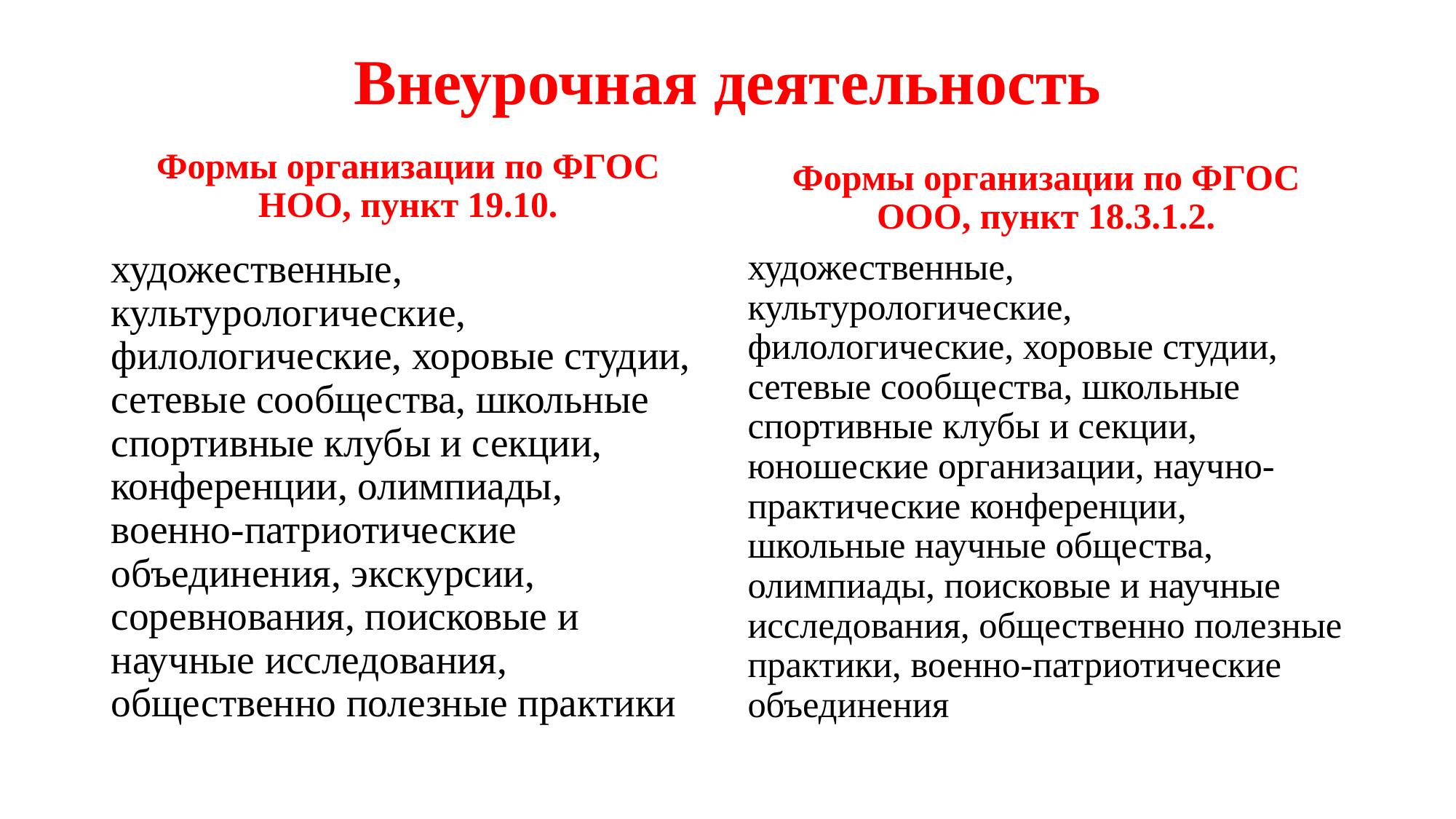

# Внеурочная деятельность
Формы организации по ФГОС НОО, пункт 19.10.
Формы организации по ФГОС ООО, пункт 18.3.1.2.
художественные, культурологические, филологические, хоровые студии, сетевые сообщества, школьные спортивные клубы и секции, конференции, олимпиады, военно-патриотические объединения, экскурсии, соревнования, поисковые и научные исследования, общественно полезные практики
художественные, культурологические, филологические, хоровые студии, сетевые сообщества, школьные спортивные клубы и секции, юношеские организации, научно-практические конференции, школьные научные общества, олимпиады, поисковые и научные исследования, общественно полезные практики, военно-патриотические объединения